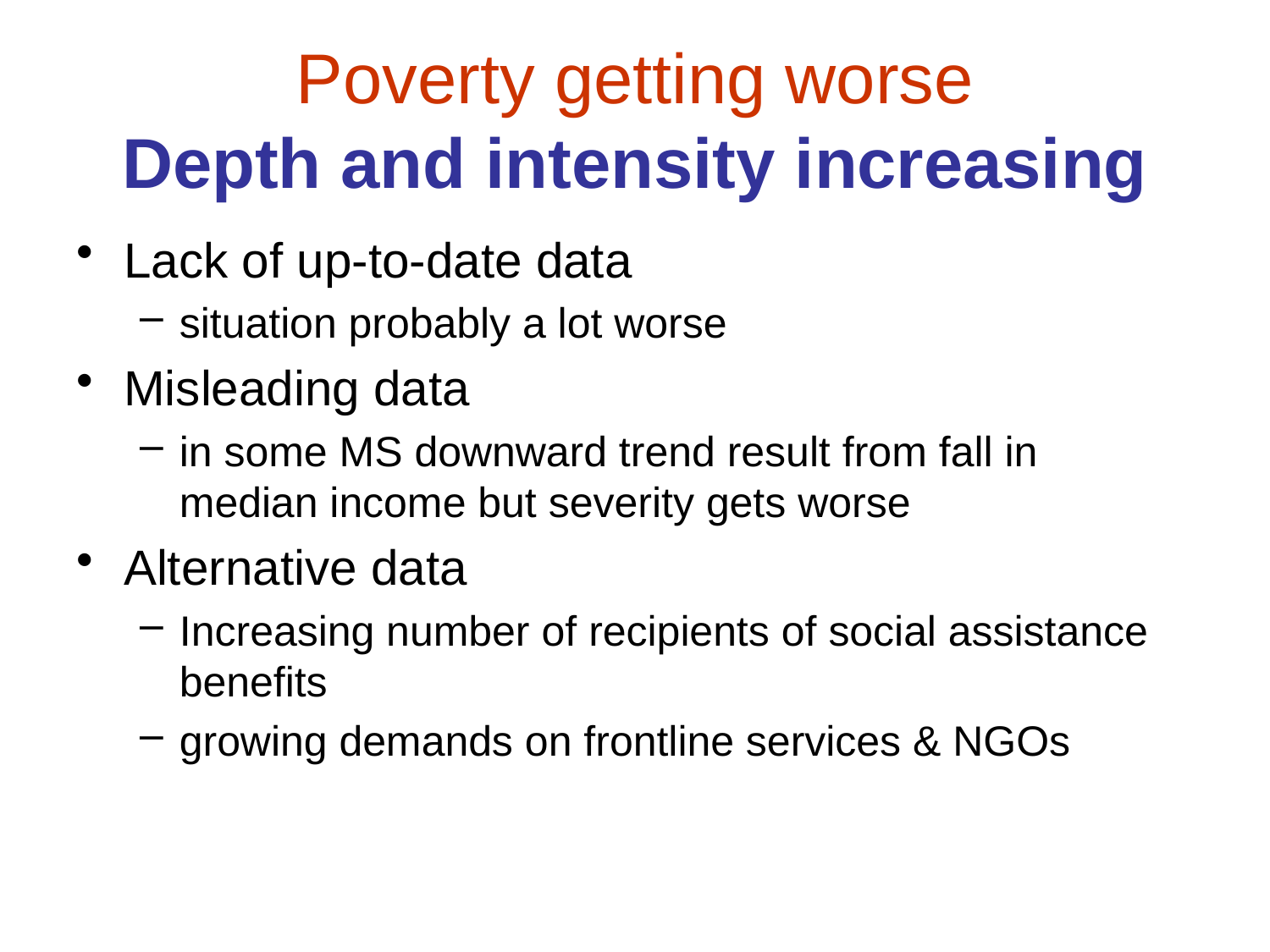

# Poverty getting worse Depth and intensity increasing
Lack of up-to-date data
situation probably a lot worse
Misleading data
in some MS downward trend result from fall in  median income but severity gets worse
Alternative data
Increasing number of recipients of social assistance benefits
growing demands on frontline services & NGOs